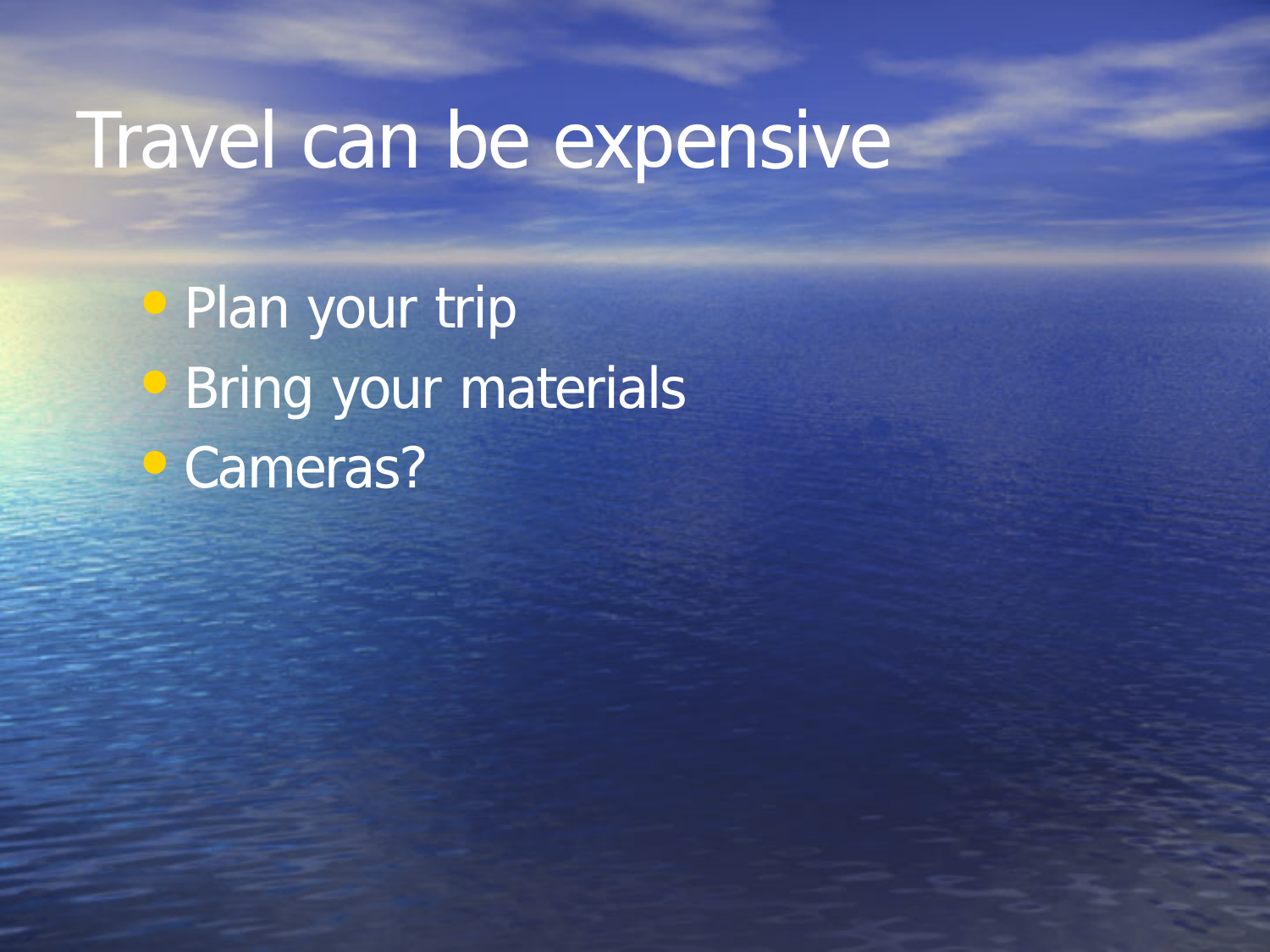

# Travel can be expensive
Plan your trip
Bring your materials
Cameras?